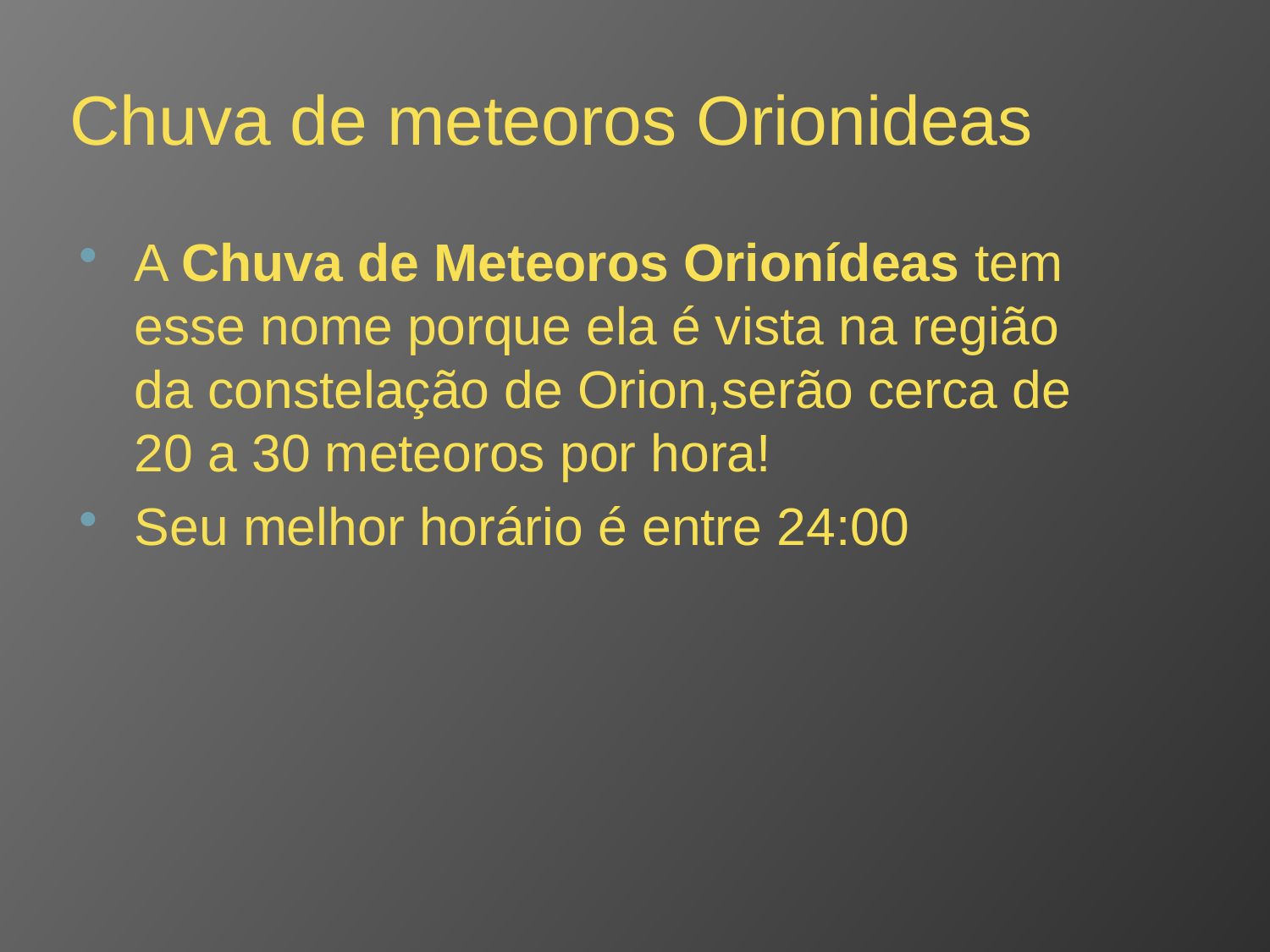

# Chuva de meteoros Orionideas
A Chuva de Meteoros Orionídeas tem esse nome porque ela é vista na região da constelação de Orion,serão cerca de 20 a 30 meteoros por hora!
Seu melhor horário é entre 24:00